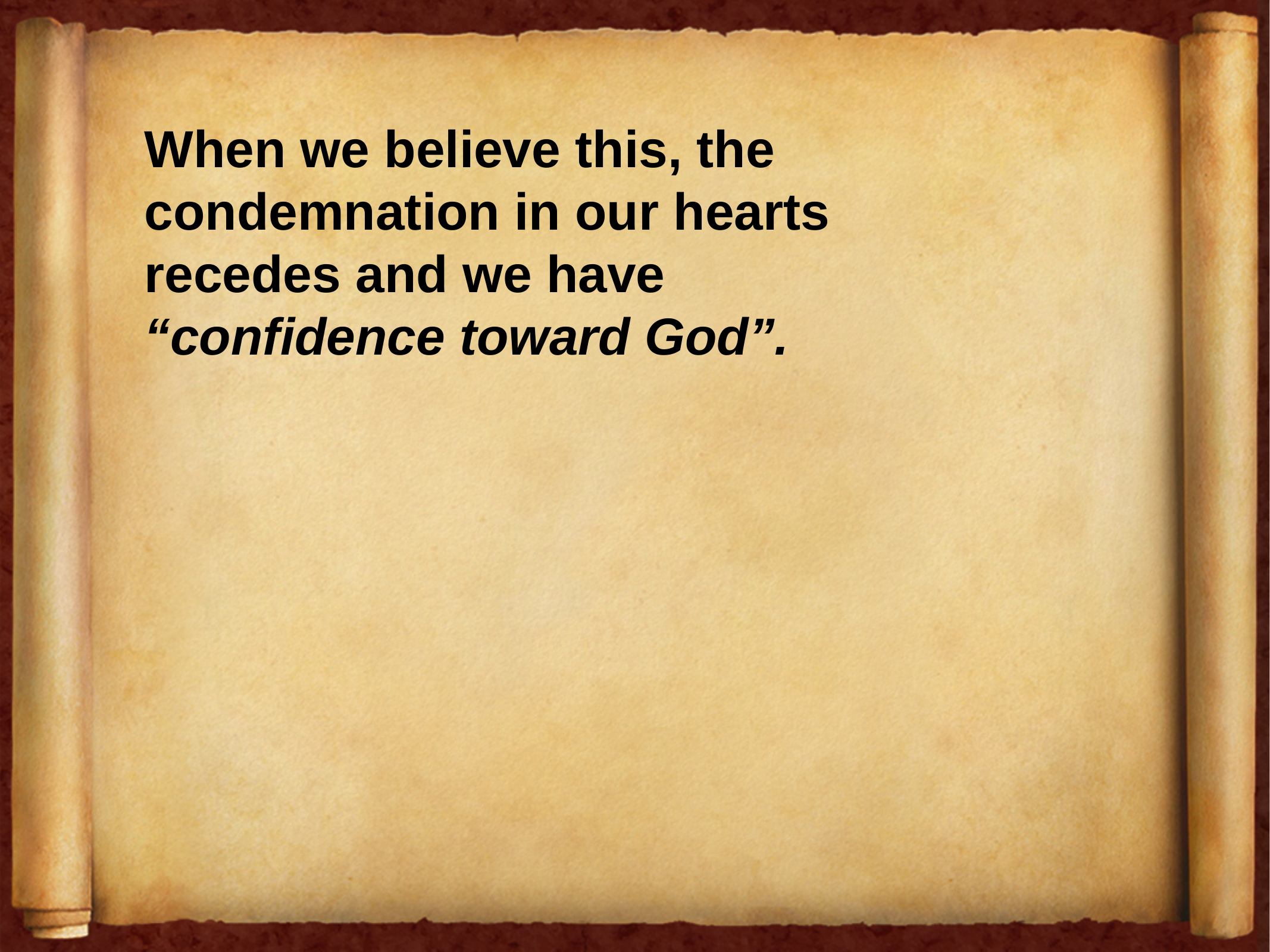

When we believe this, the condemnation in our hearts
recedes and we have
“confidence toward God”.